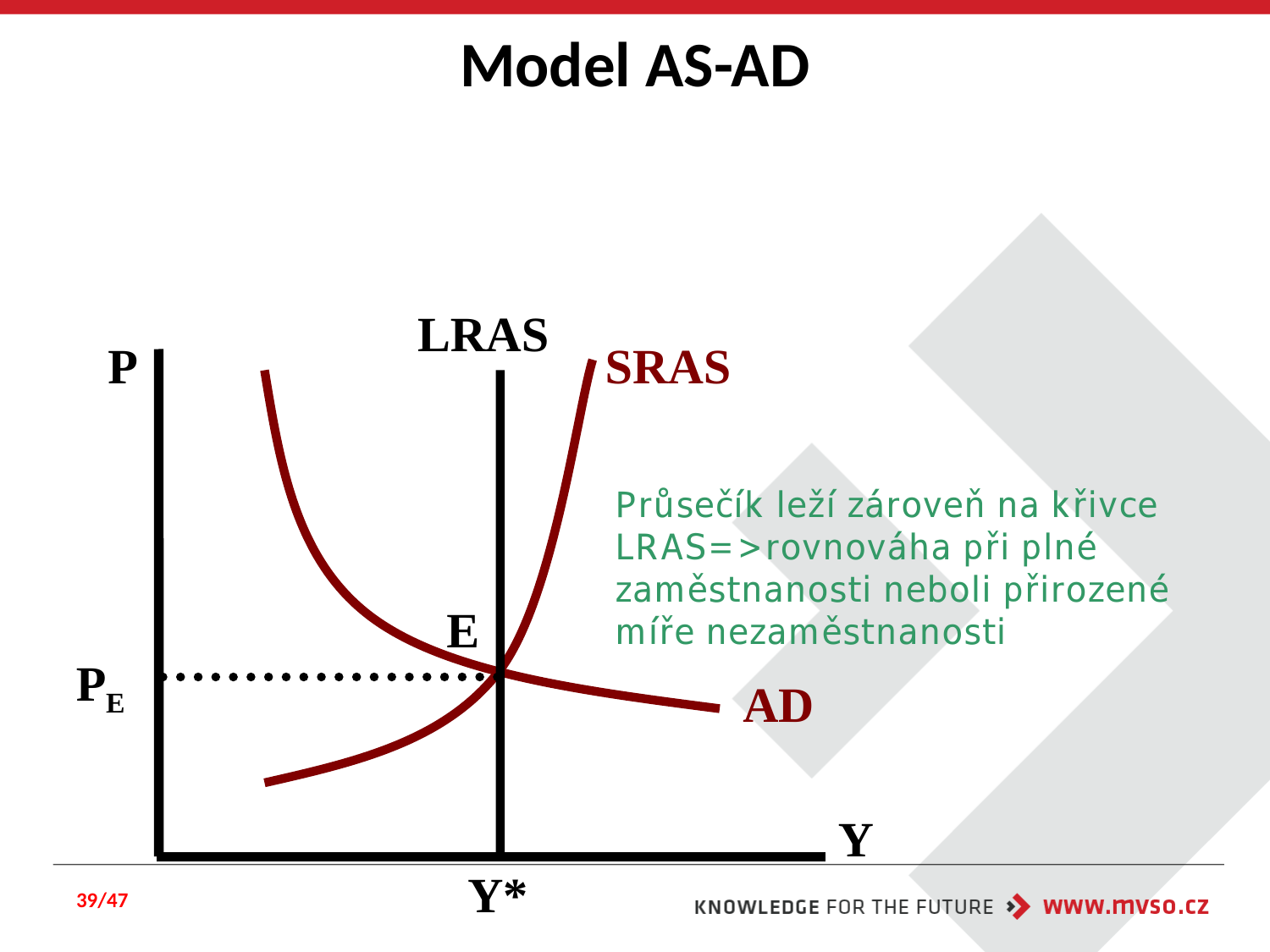

Model AS-AD

LRAS

P

Y
SRAS

AD
Průsečík leží zároveň na křivce LRAS=>rovnováha při plné zaměstnanosti neboli přirozené míře nezaměstnanosti
E
PE

Y*
39/47